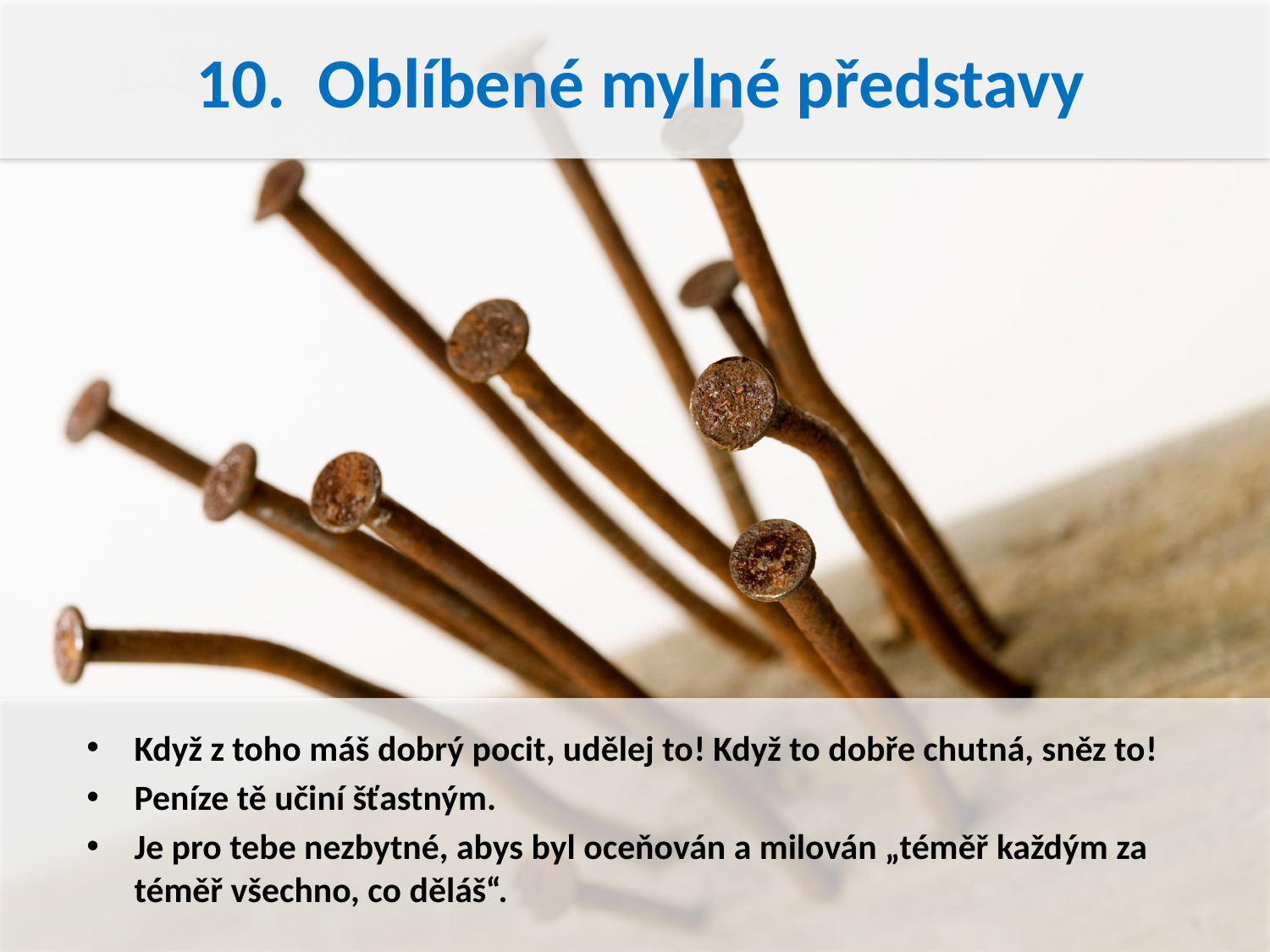

10.  Oblíbené mylné představy

Když z toho máš dobrý pocit, udělej to! Když to dobře chutná, sněz to!
Peníze tě učiní šťastným.
Je pro tebe nezbytné, abys byl oceňován a milován „téměř každým za téměř všechno, co děláš“.